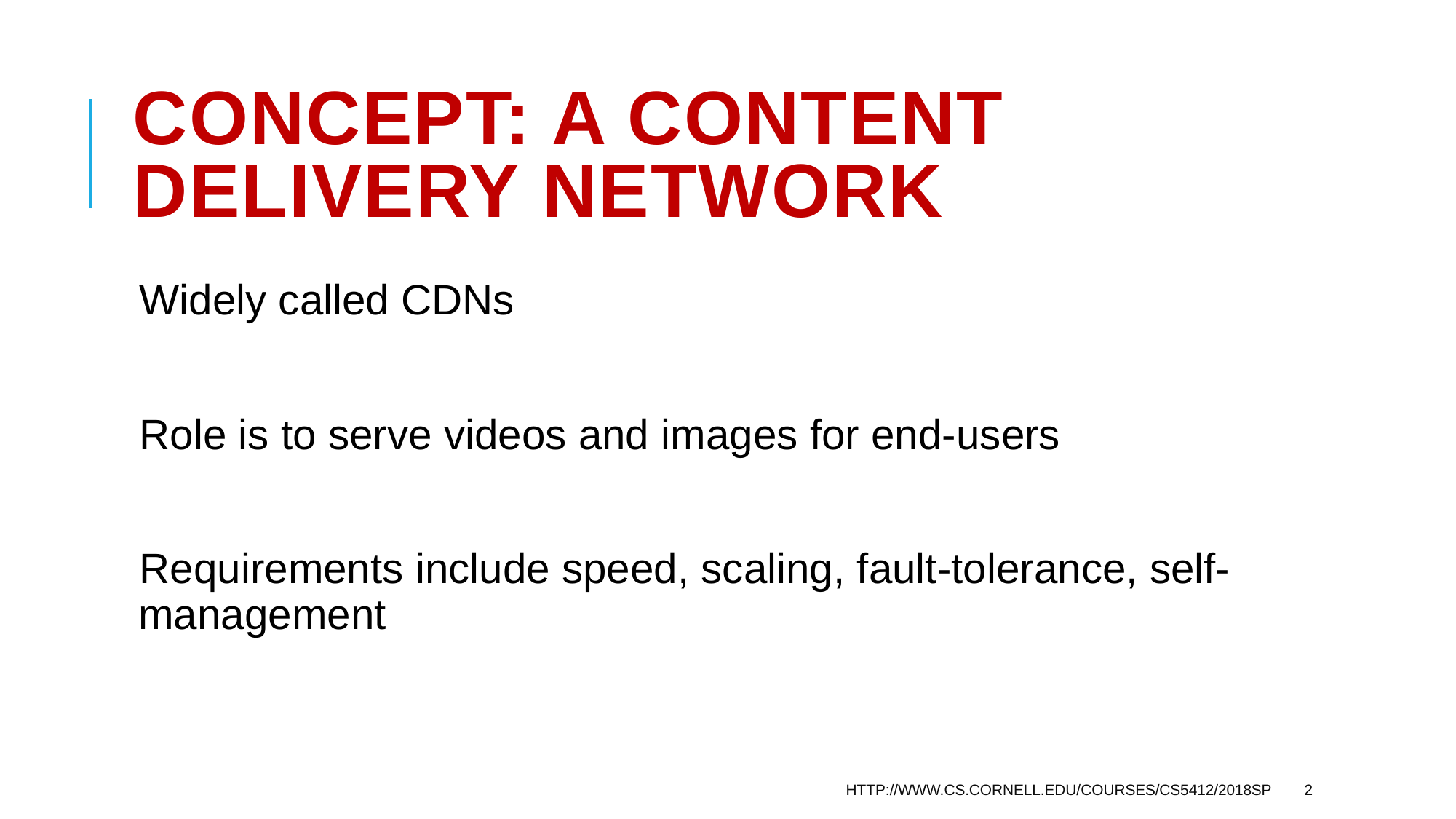

# Concept: A Content Delivery Network
Widely called CDNs

Role is to serve videos and images for end-users

Requirements include speed, scaling, fault-tolerance, self-management
http://www.cs.cornell.edu/courses/cs5412/2018sp
2